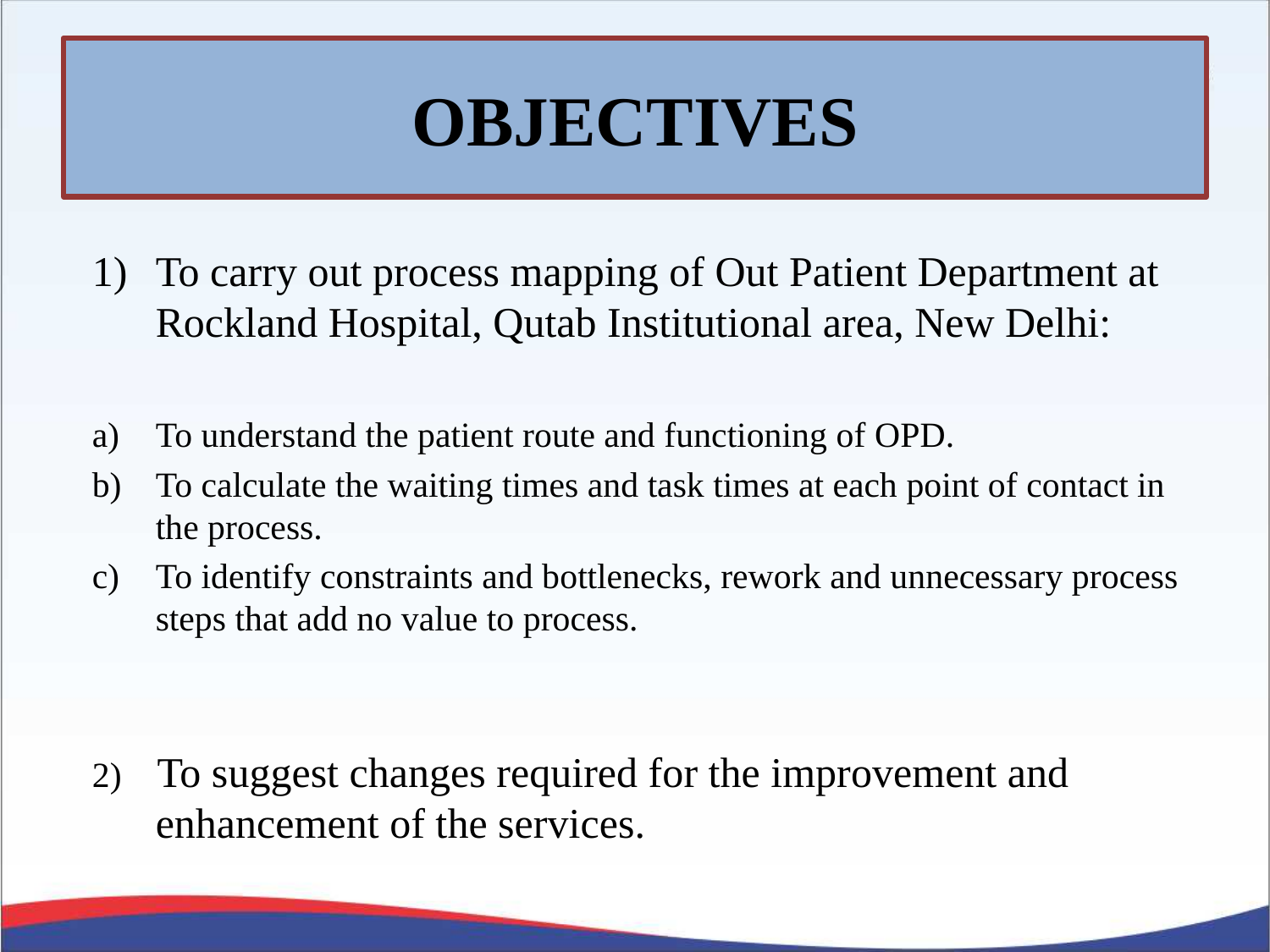

# OBJECTIVES
To carry out process mapping of Out Patient Department at Rockland Hospital, Qutab Institutional area, New Delhi:

To understand the patient route and functioning of OPD.
To calculate the waiting times and task times at each point of contact in the process.
To identify constraints and bottlenecks, rework and unnecessary process steps that add no value to process.

2)    To suggest changes required for the improvement and enhancement of the services.